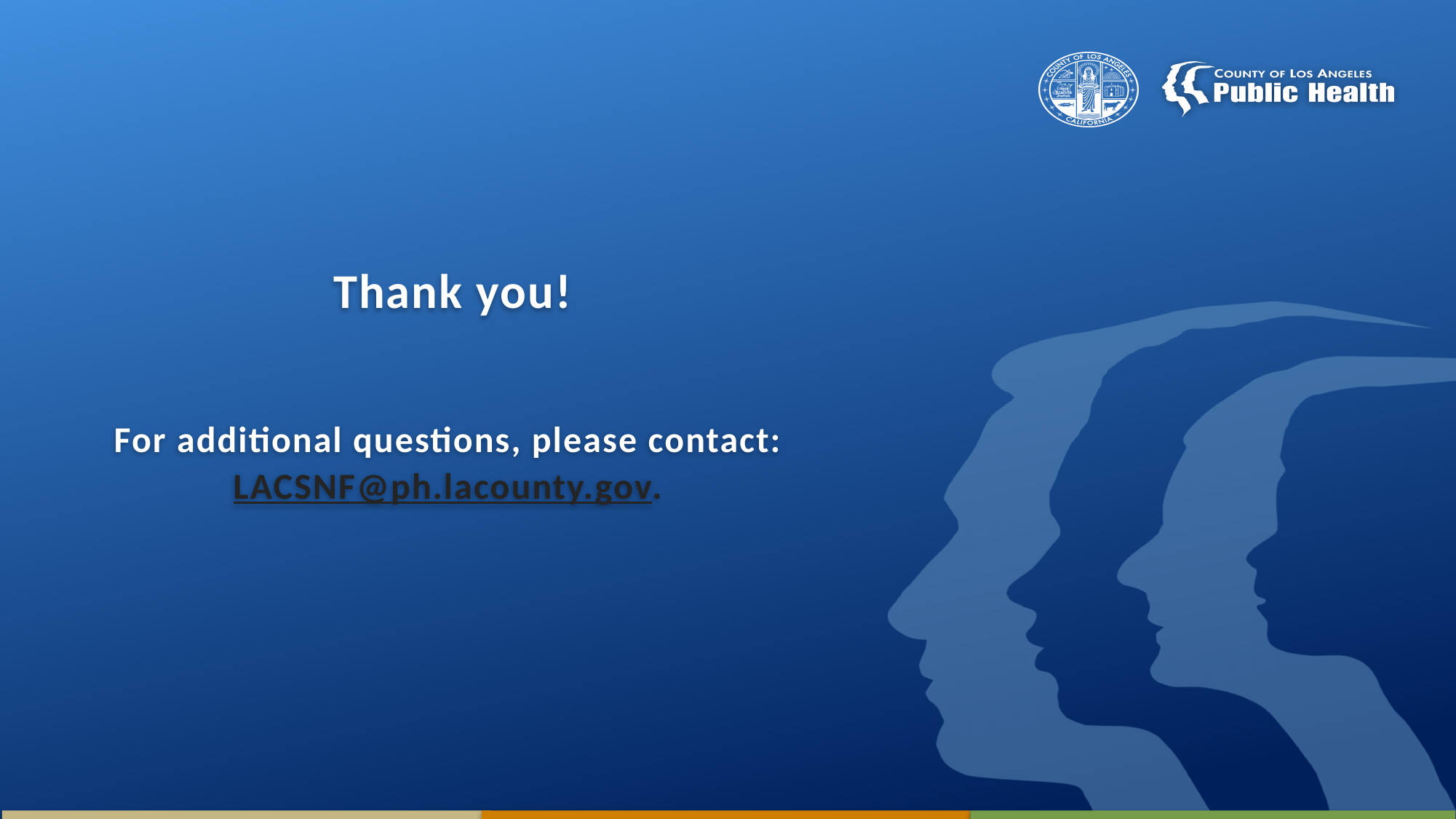

# Thank you! For additional questions, please contact: LACSNF@ph.lacounty.gov.